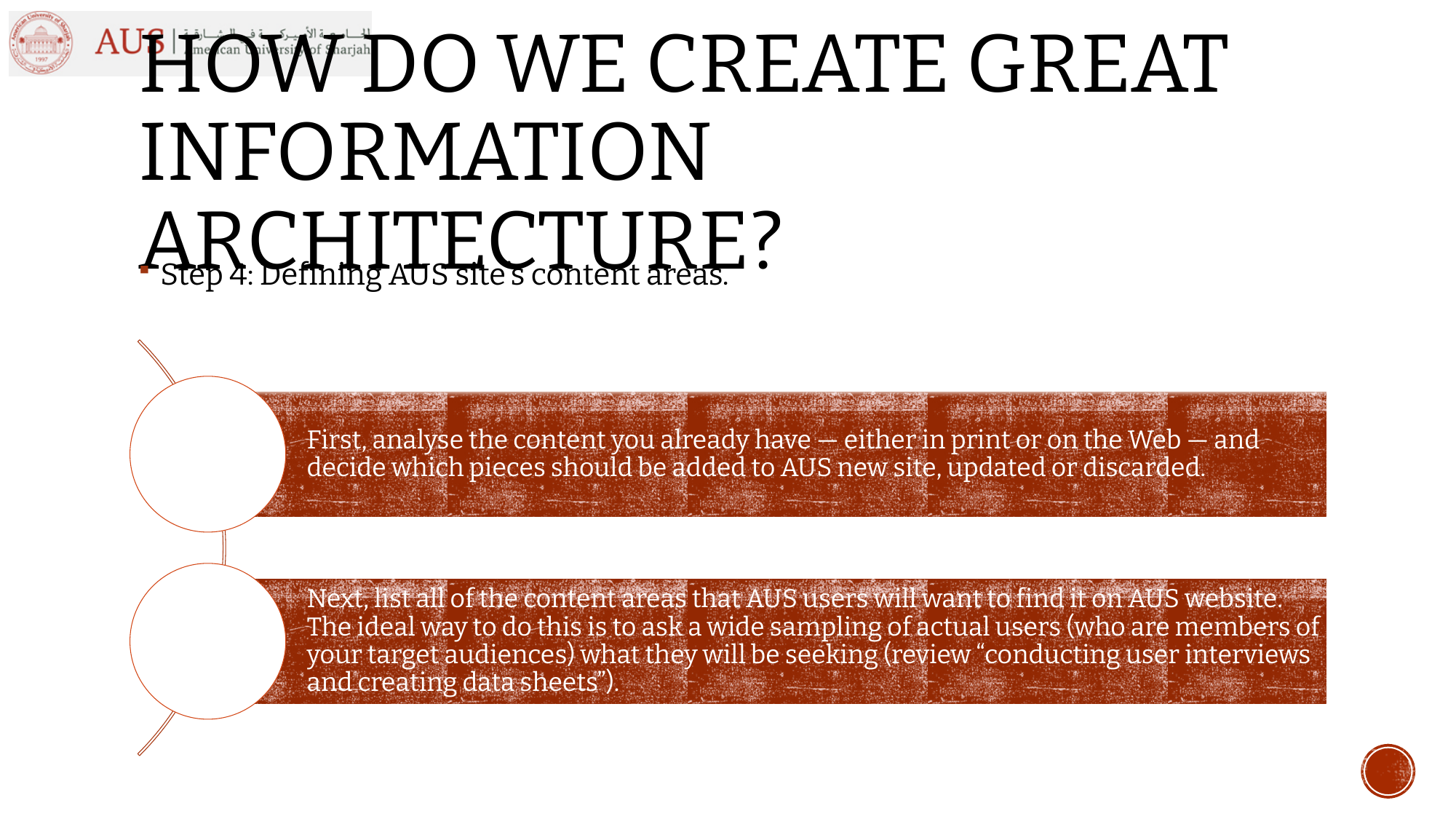

# How do we create great information architecture?
Step 4: Defining AUS site’s content areas.
First, analyse the content you already have — either in print or on the Web — and decide which pieces should be added to AUS new site, updated or discarded.
Next, list all of the content areas that AUS users will want to find it on AUS website. The ideal way to do this is to ask a wide sampling of actual users (who are members of your target audiences) what they will be seeking (review “conducting user interviews and creating data sheets”).